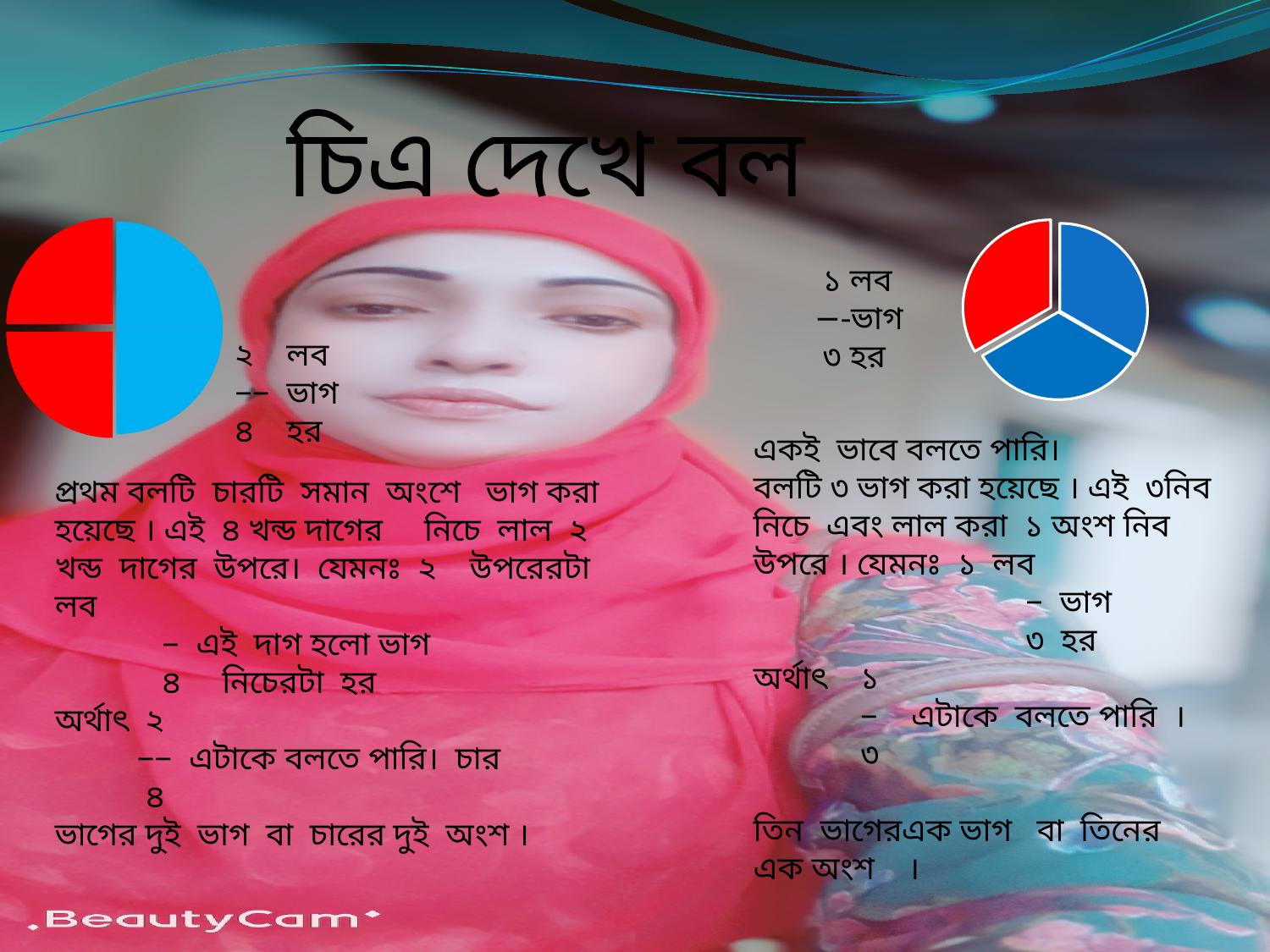

চিএ দেখে বল

### Chart

| Category | Sales |
|---|---|
| 1st Qtr | 7.2 |
| 2nd Qtr | 7.2 |
| 3rd Qtr | 7.2 |
| 4th Qtr | 7.2 |

### Chart

| Category | Sales |
|---|---|
| 1st Qtr | 11.0 |
| 2nd Qtr | 11.0 |
| 3rd Qtr | 11.0 |
  ১ লব
 −-ভাগ
  ৩ হর
২    লব
−−  ভাগ
৪    হর
একই  ভাবে বলতে পারি।
বলটি ৩ ভাগ করা হয়েছে । এই  ৩নিব নিচে  এবং লাল করা  ১ অংশ নিব  উপরে । যেমনঃ  ১  লব
                                 −  ভাগ
                                 ৩  হর
অর্থাৎ    ১
             −    এটাকে  বলতে পারি  ।
             ৩

তিন  ভাগেরএক ভাগ   বা  তিনের  এক অংশ    ।
প্রথম বলটি  চারটি  সমান  অংশে   ভাগ করা হয়েছে । এই  ৪ খন্ড দাগের     নিচে  লাল  ২ খন্ড  দাগের  উপরে।  যেমনঃ  ২    উপরেরটা লব
             −  এই  দাগ হলো ভাগ
             ৪     নিচেরটা  হর
অর্থাৎ  ২
          −−  এটাকে বলতে পারি।  চার
           ৪
ভাগের দুই  ভাগ  বা  চারের দুই  অংশ ।